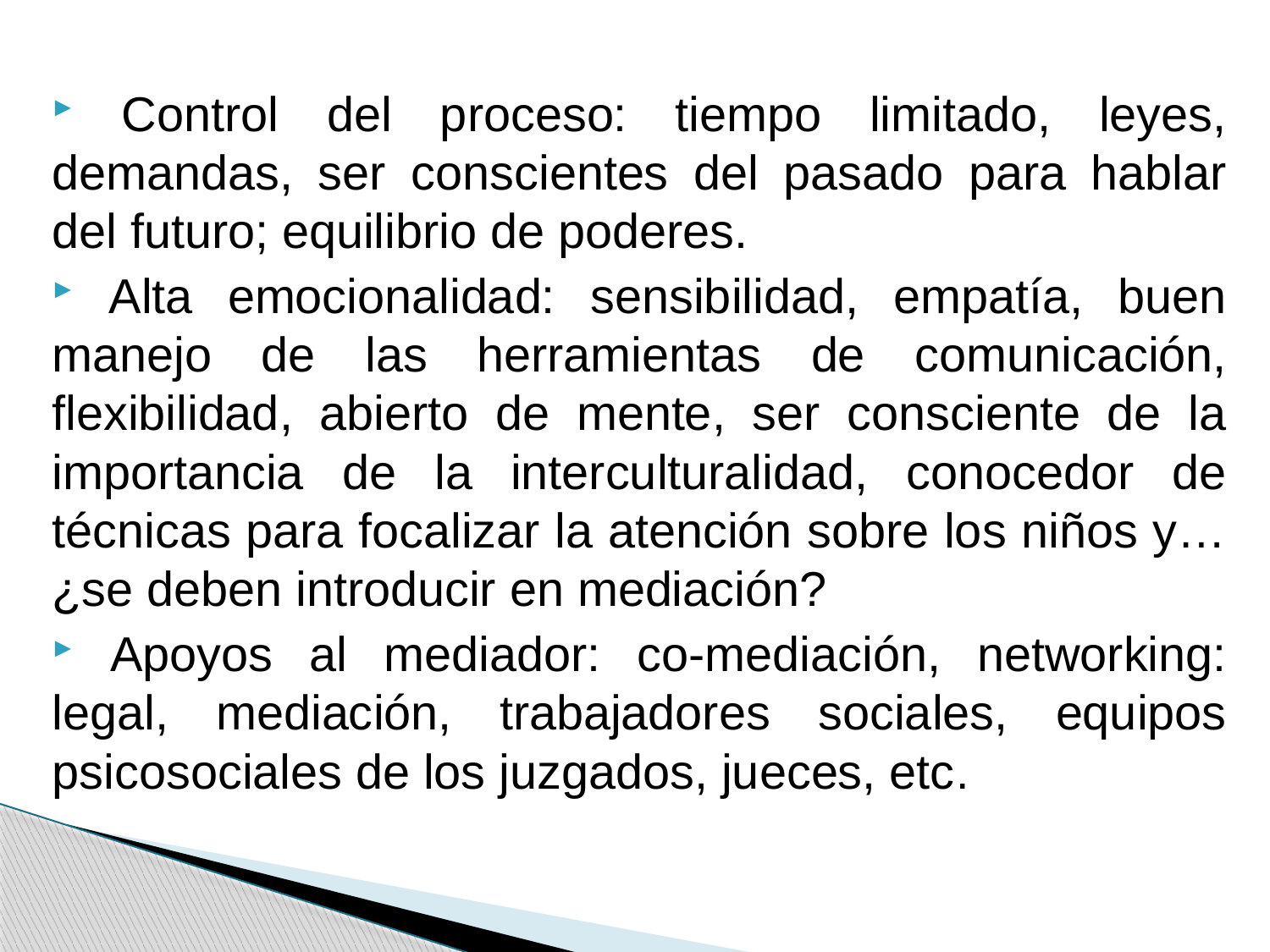

Control del proceso: tiempo limitado, leyes, demandas, ser conscientes del pasado para hablar del futuro; equilibrio de poderes.
 Alta emocionalidad: sensibilidad, empatía, buen manejo de las herramientas de comunicación, flexibilidad, abierto de mente, ser consciente de la importancia de la interculturalidad, conocedor de técnicas para focalizar la atención sobre los niños y… ¿se deben introducir en mediación?
 Apoyos al mediador: co-mediación, networking: legal, mediación, trabajadores sociales, equipos psicosociales de los juzgados, jueces, etc.